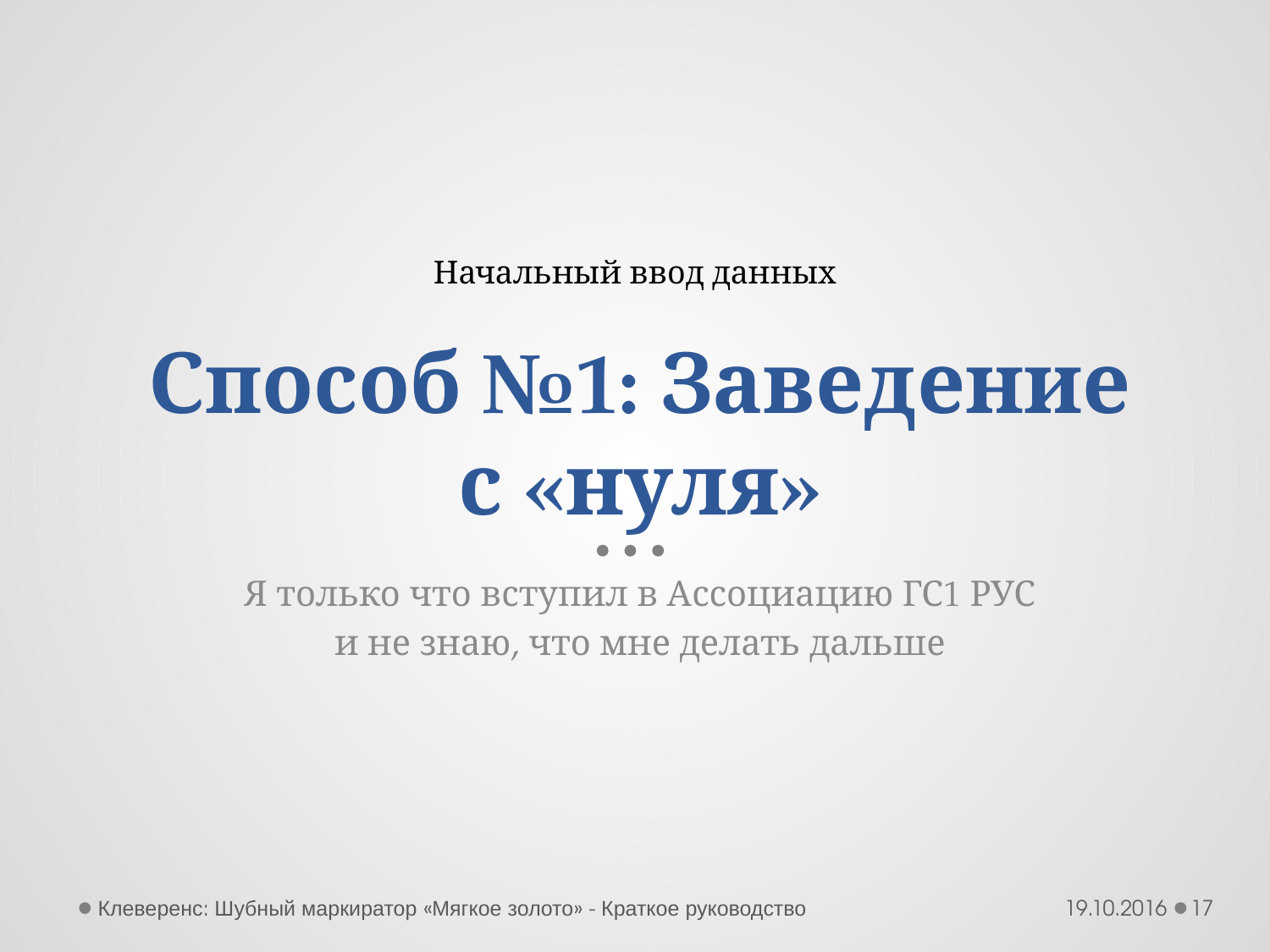

# Способ №1: Заведение с «нуля»
Начальный ввод данных
Я только что вступил в Ассоциацию ГС1 РУС
и не знаю, что мне делать дальше
Клеверенс: Шубный маркиратор «Мягкое золото» - Краткое руководство
19.10.2016
17